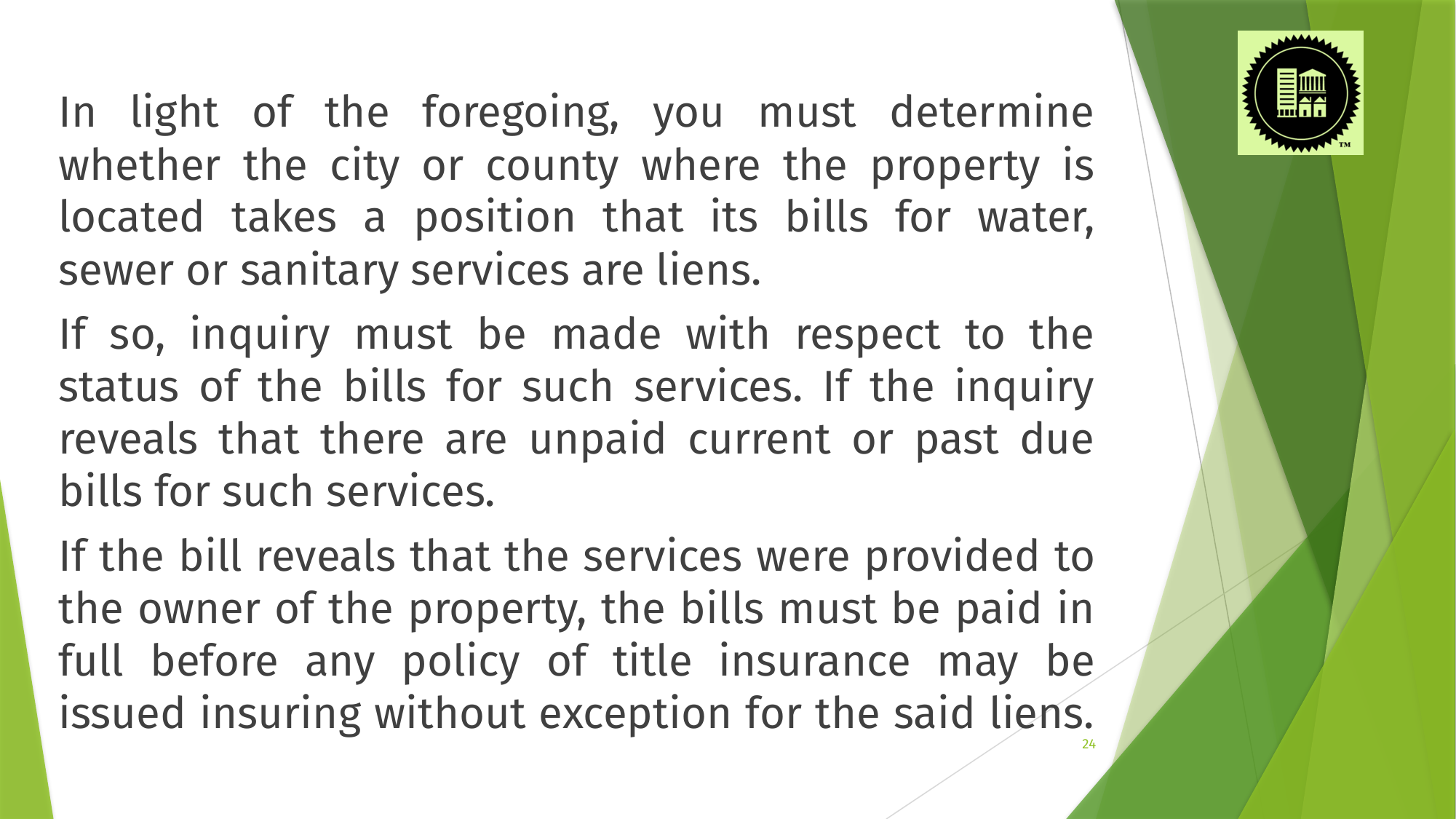

In light of the foregoing, you must determine whether the city or county where the property is located takes a position that its bills for water, sewer or sanitary services are liens.
If so, inquiry must be made with respect to the status of the bills for such services. If the inquiry reveals that there are unpaid current or past due bills for such services.
If the bill reveals that the services were provided to the owner of the property, the bills must be paid in full before any policy of title insurance may be issued insuring without exception for the said liens.
24